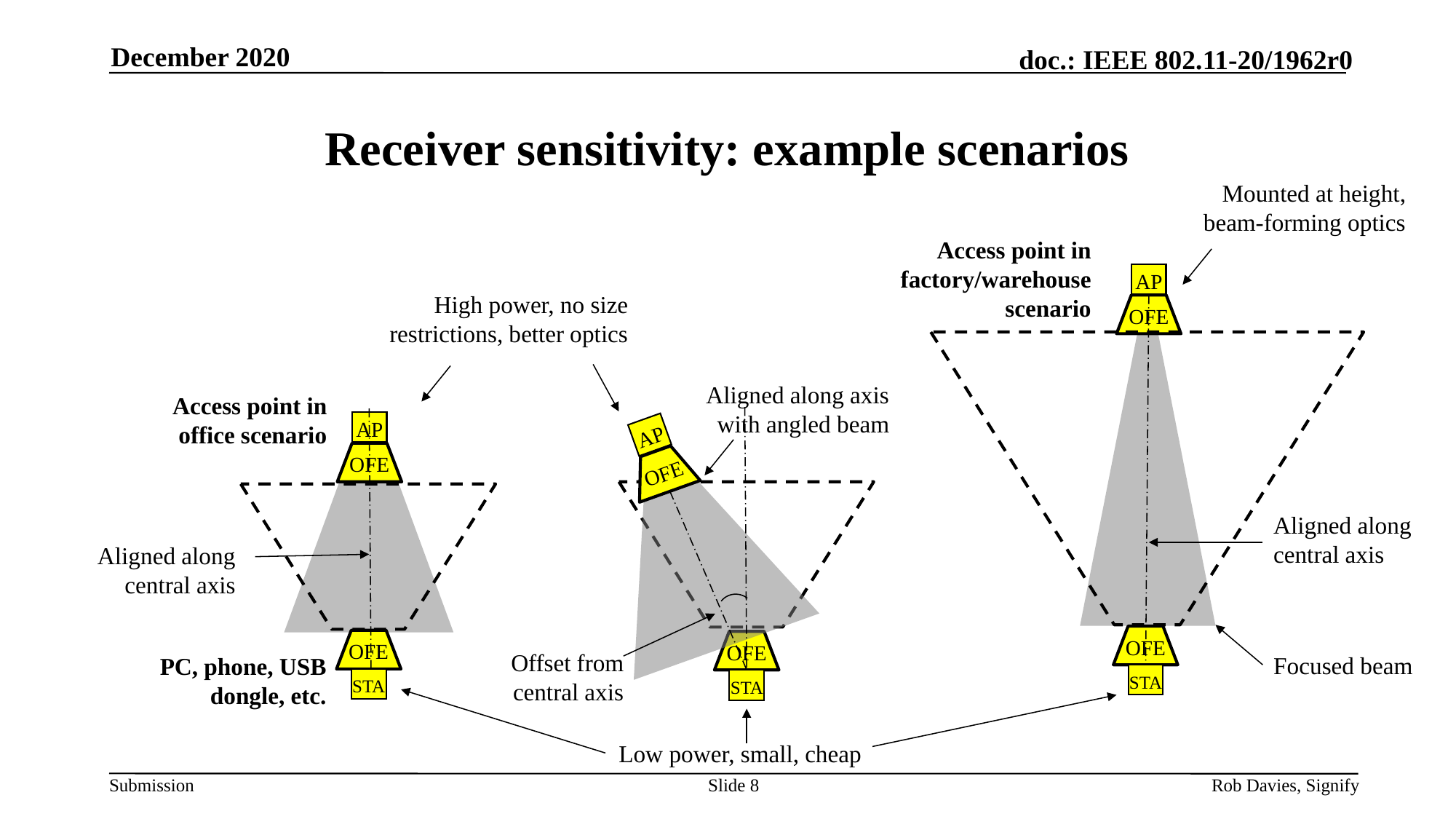

December 2020
# Receiver sensitivity: example scenarios
Mounted at height, beam-forming optics
Access point in factory/warehouse scenario
AP
High power, no size restrictions, better optics
OFE

Aligned along axis with angled beam
Access point in office scenario
AP
OFE

AP
OFE

Aligned along central axis
Aligned along central axis

OFE
OFE
OFE
Offset from central axis
Focused beam
PC, phone, USB dongle, etc.
STA
STA
STA
Low power, small, cheap
Slide 8
Rob Davies, Signify